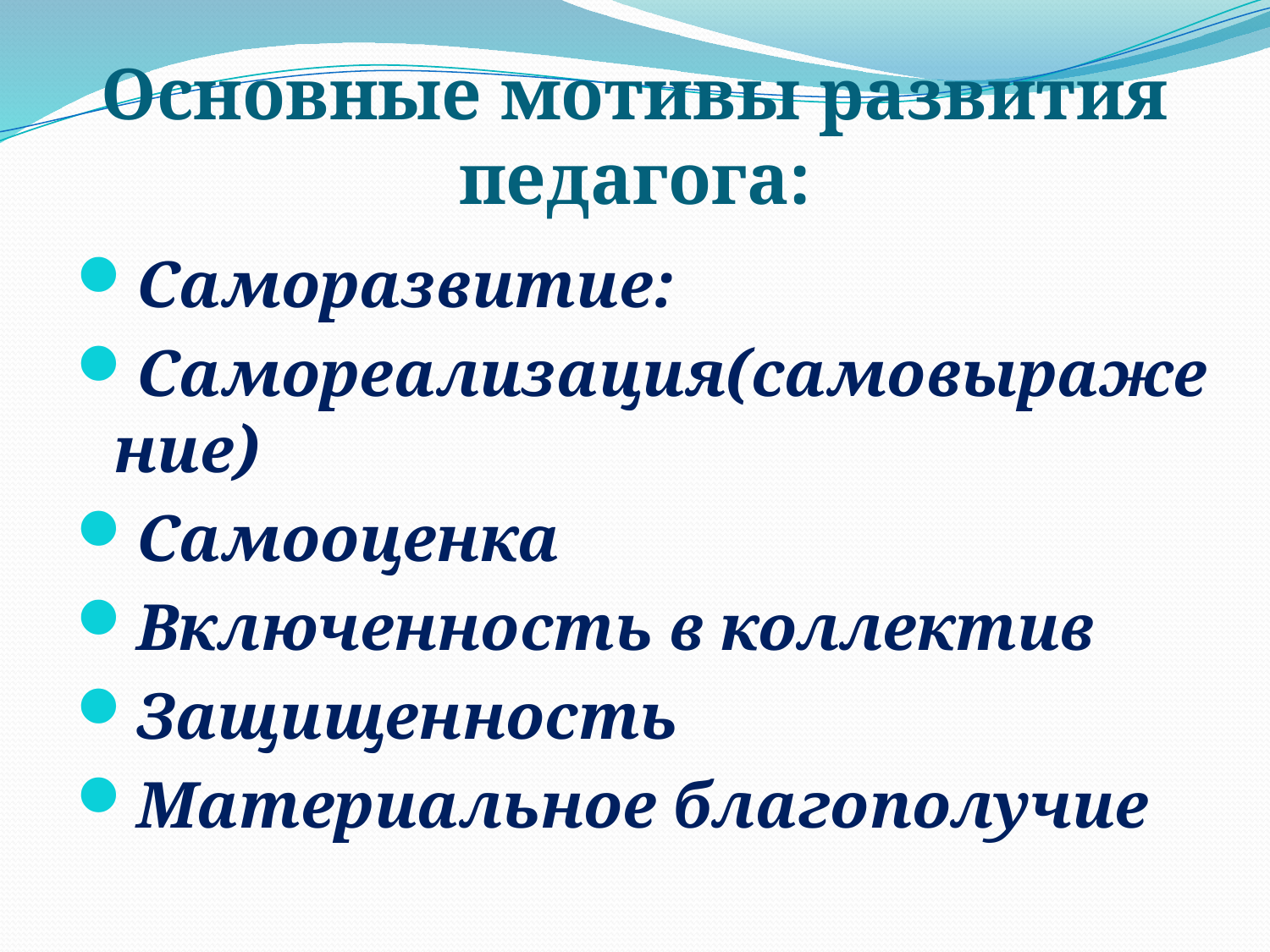

# Основные мотивы развития педагога:
Саморазвитие:
Самореализация(самовыражение)
Самооценка
Включенность в коллектив
Защищенность
Материальное благополучие